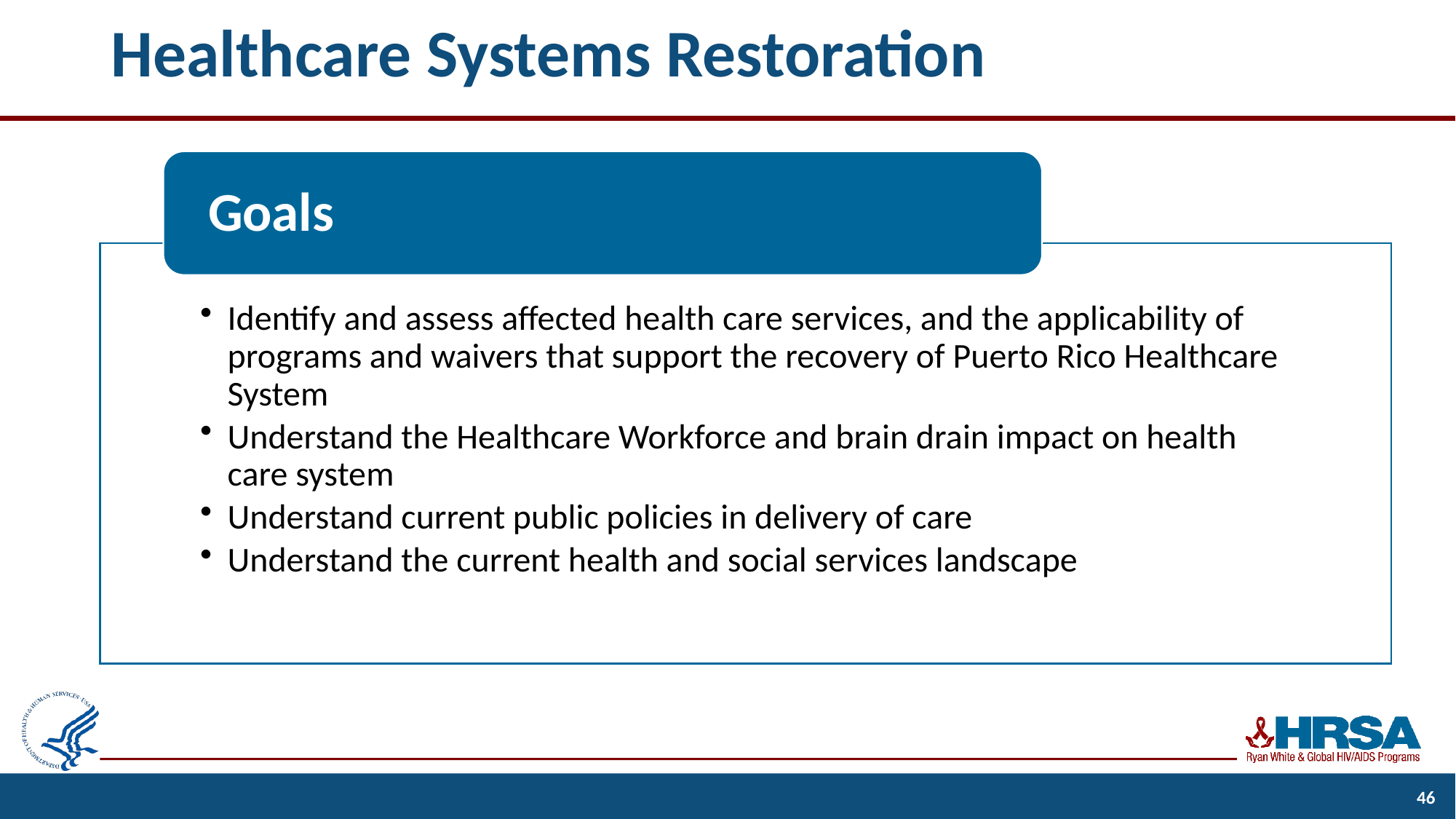

# Healthcare Systems Restoration
Identify and assess affected health care services, and the applicability of programs and waivers that support the recovery of Puerto Rico Healthcare System
Understand the Healthcare Workforce and brain drain impact on health care system
Understand current public policies in delivery of care
Understand the current health and social services landscape
Goals
46